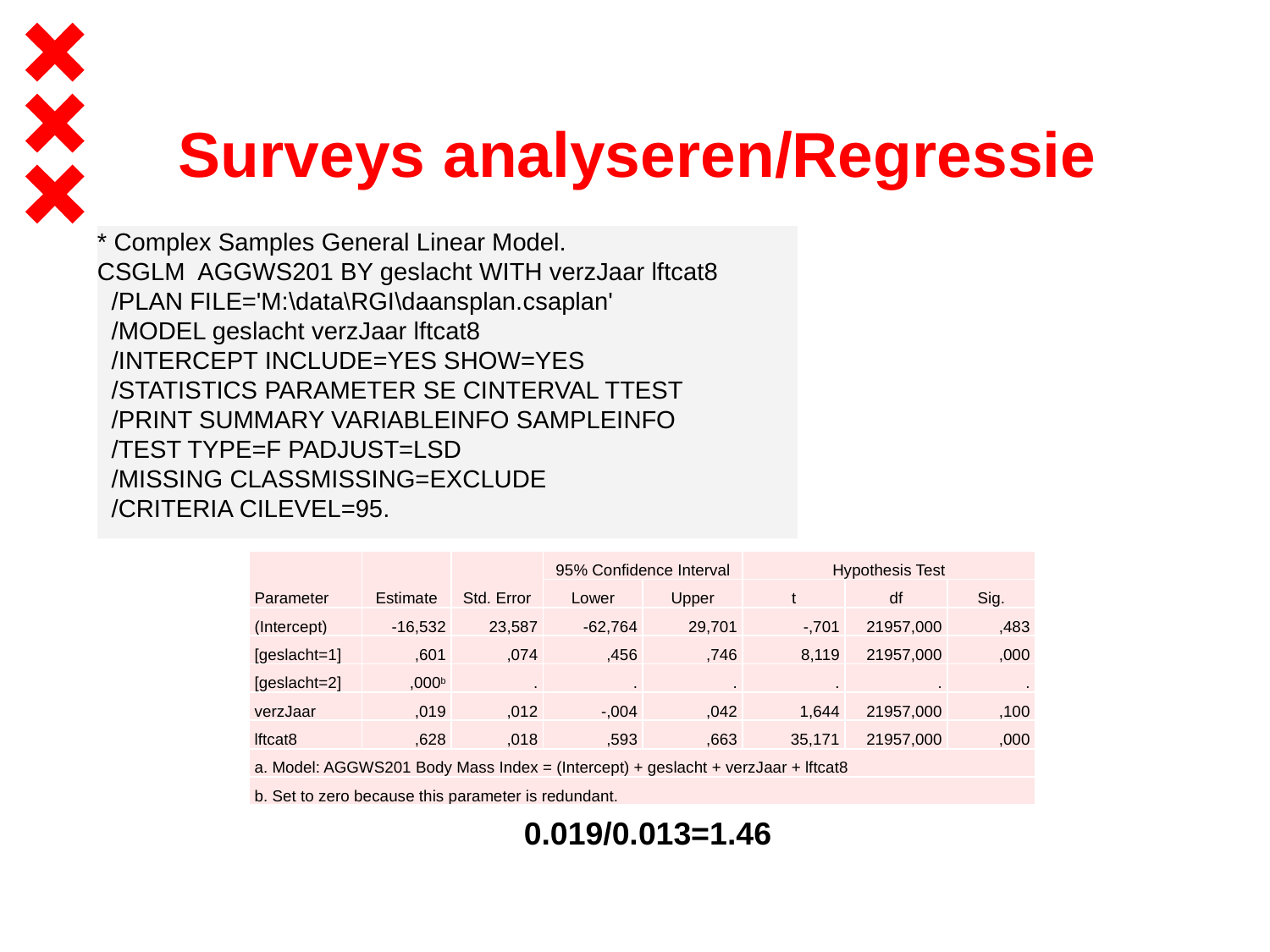

# Surveys analyseren/Regressie
* Complex Samples General Linear Model.
CSGLM  AGGWS201 BY geslacht WITH verzJaar lftcat8
  /PLAN FILE='M:\data\RGI\daansplan.csaplan'
  /MODEL geslacht verzJaar lftcat8
  /INTERCEPT INCLUDE=YES SHOW=YES
  /STATISTICS PARAMETER SE CINTERVAL TTEST
  /PRINT SUMMARY VARIABLEINFO SAMPLEINFO
  /TEST TYPE=F PADJUST=LSD
  /MISSING CLASSMISSING=EXCLUDE
  /CRITERIA CILEVEL=95.
| Parameter | Estimate | Std. Error | 95% Confidence Interval |  | Hypothesis Test |  |  |
| --- | --- | --- | --- | --- | --- | --- | --- |
|  |  |  | Lower | Upper | t | df | Sig. |
| (Intercept) | -16,532 | 23,587 | -62,764 | 29,701 | -,701 | 21957,000 | ,483 |
| [geslacht=1] | ,601 | ,074 | ,456 | ,746 | 8,119 | 21957,000 | ,000 |
| [geslacht=2] | ,000b | . | . | . | . | . | . |
| verzJaar | ,019 | ,012 | -,004 | ,042 | 1,644 | 21957,000 | ,100 |
| lftcat8 | ,628 | ,018 | ,593 | ,663 | 35,171 | 21957,000 | ,000 |
| a. Model: AGGWS201 Body Mass Index = (Intercept) + geslacht + verzJaar + lftcat8 |  |  |  |  |  |  |  |
| b. Set to zero because this parameter is redundant. |  |  |  |  |  |  |  |

0.019/0.013=1.46